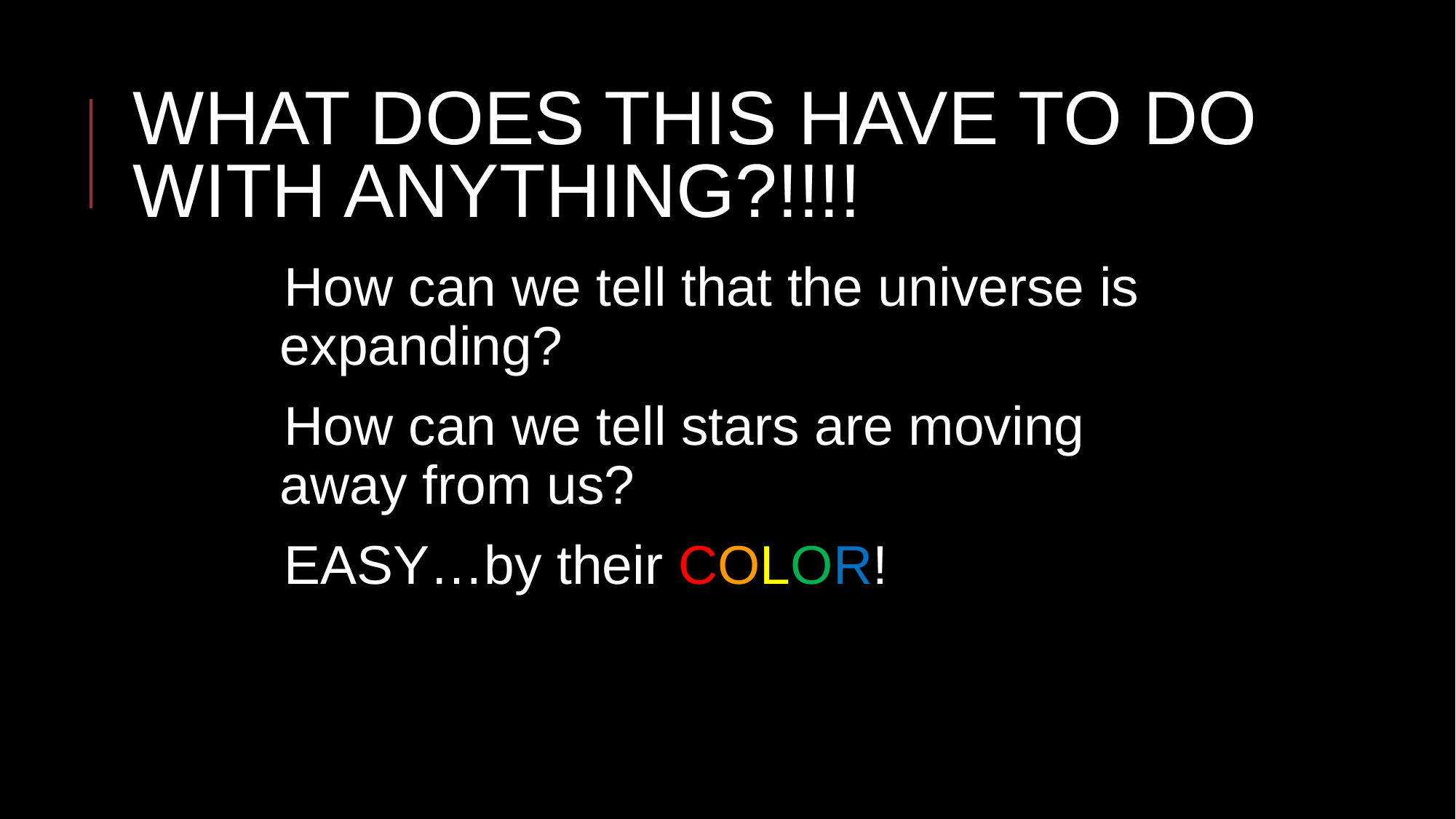

# WHAT DOES THIS HAVE TO DO WITH ANYTHING?!!!!
How can we tell that the universe is expanding?
How can we tell stars are moving away from us?
EASY…by their COLOR!